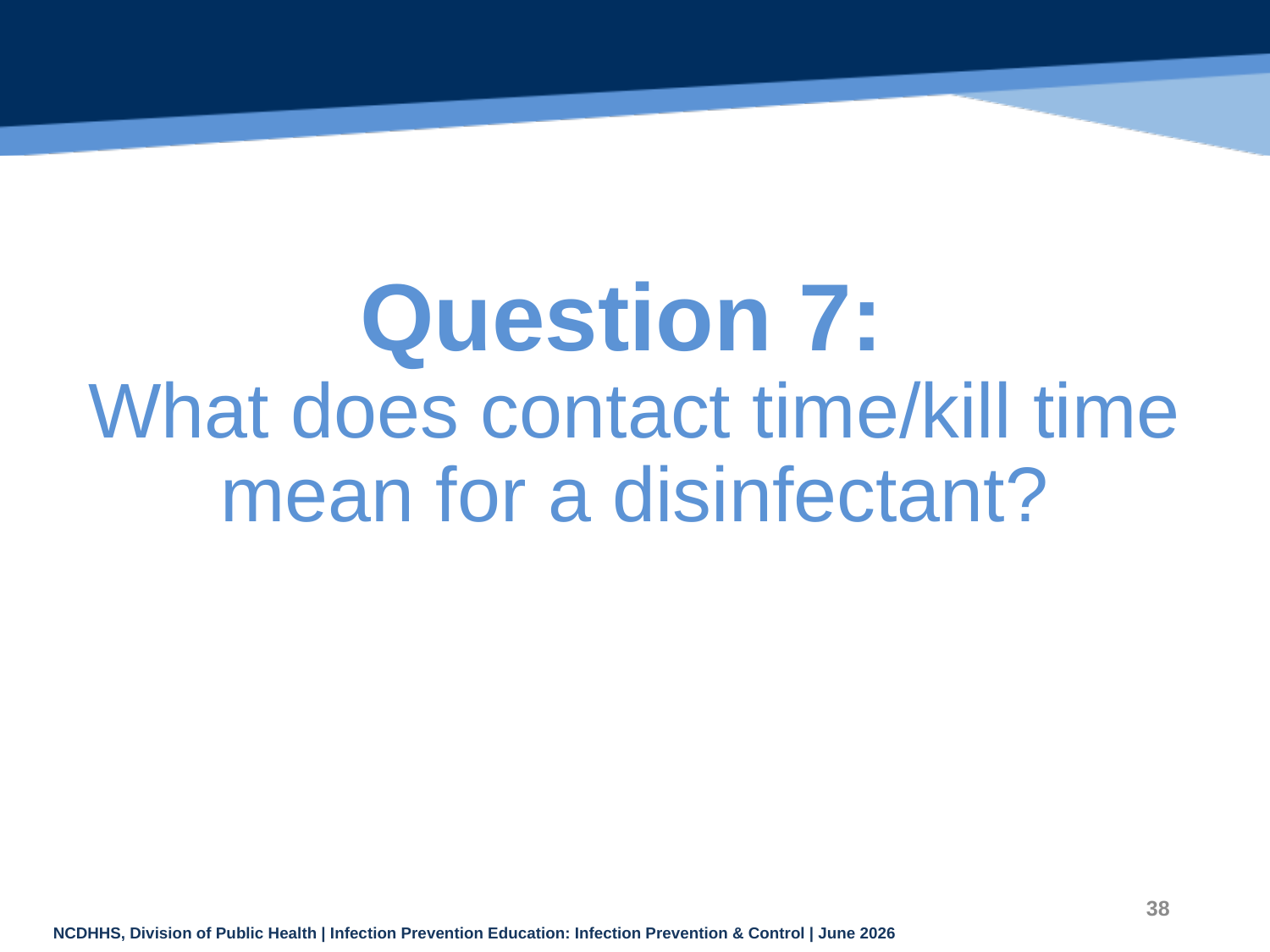

# Question 7: What does contact time/kill time mean for a disinfectant?
38